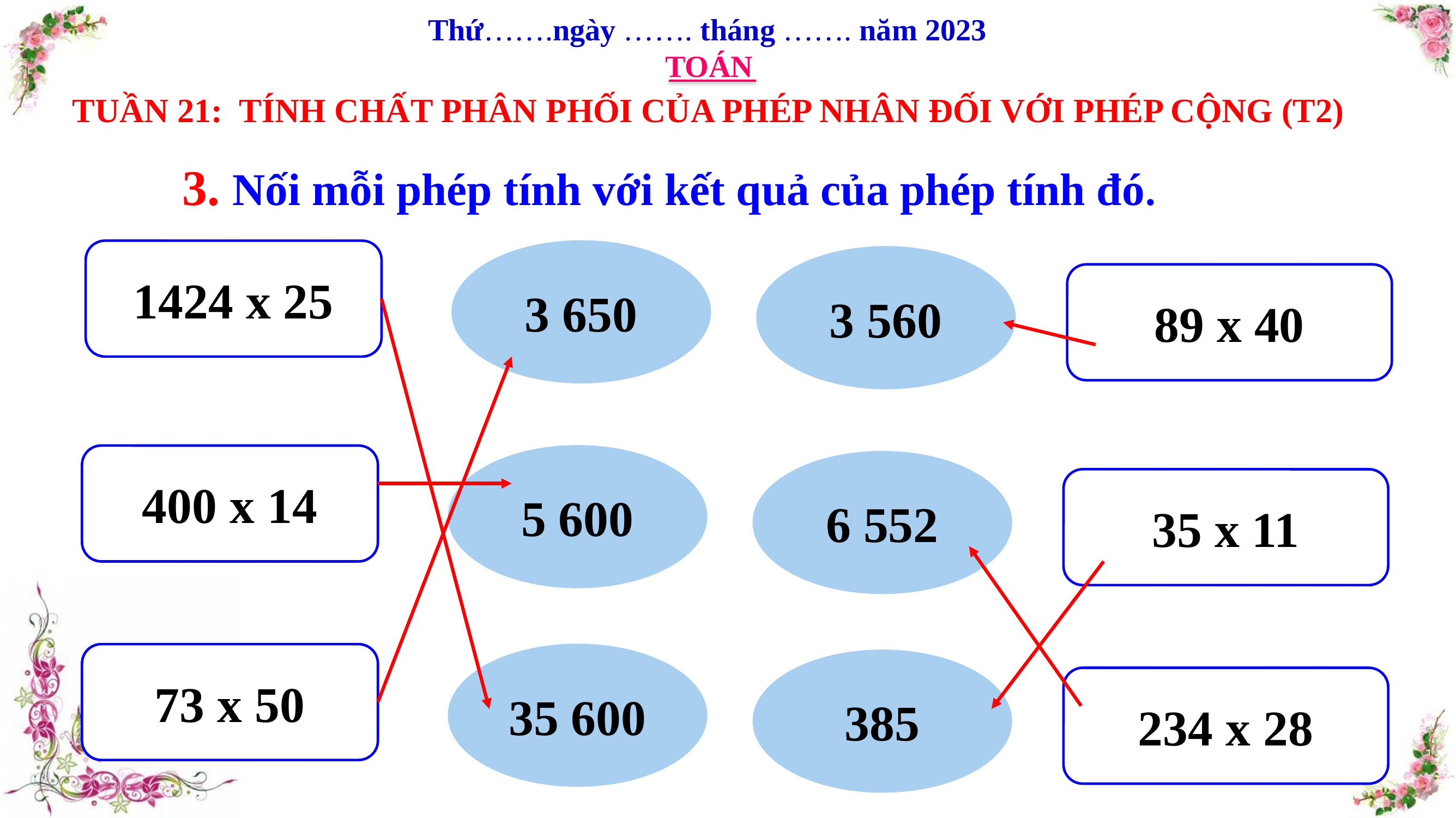

Thứ…….ngày ……. tháng ……. năm 2023
TOÁN
TUẦN 21:  TÍNH CHẤT PHÂN PHỐI CỦA PHÉP NHÂN ĐỐI VỚI PHÉP CỘNG (T2)
3. Nối mỗi phép tính với kết quả của phép tính đó.
3 650
1424 x 25
3 560
89 x 40
5 600
400 x 14
6 552
35 x 11
35 600
73 x 50
385
234 x 28